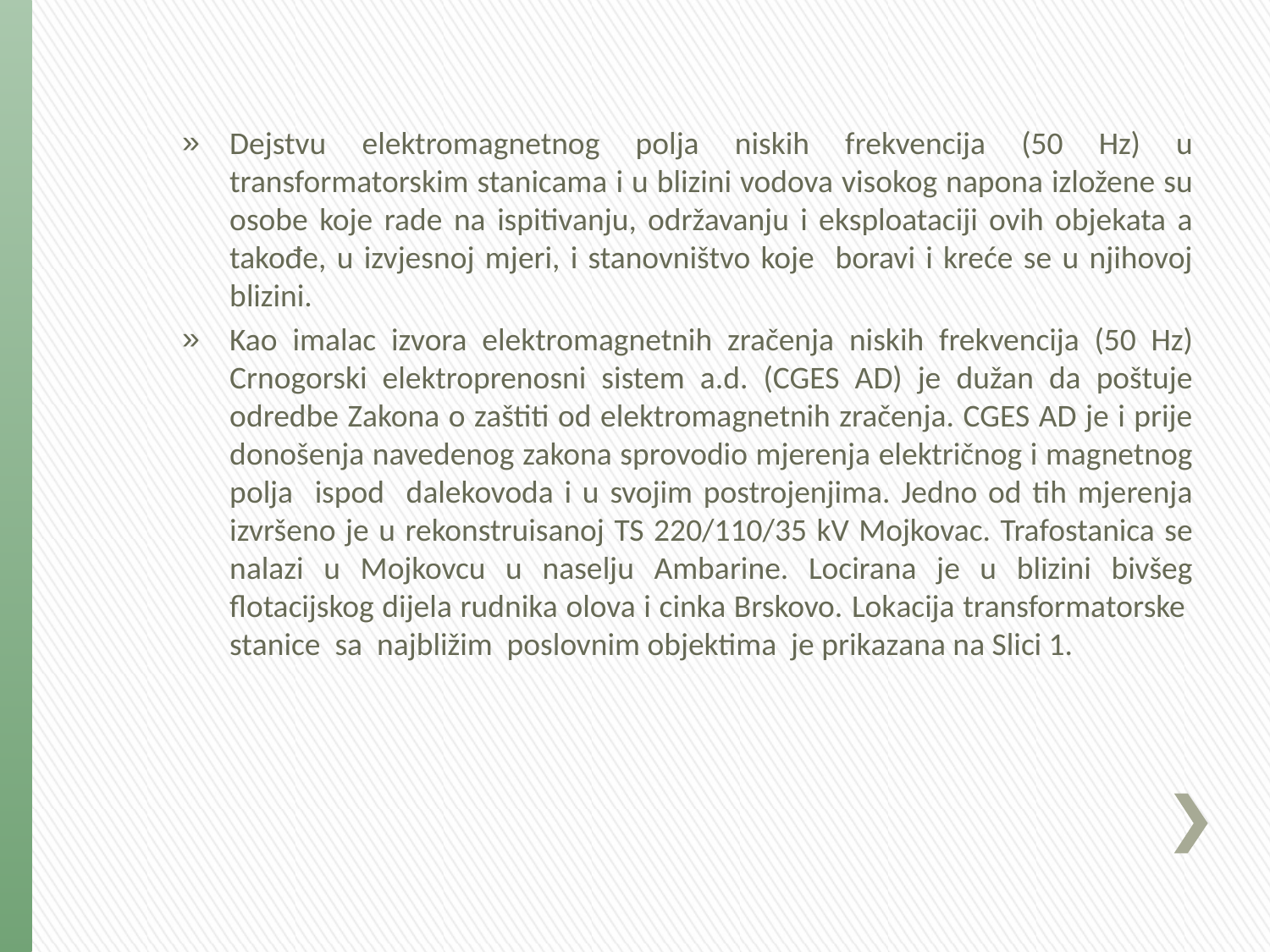

Dejstvu elektromagnetnog polja niskih frekvencija (50 Hz) u transformatorskim stanicama i u blizini vodova visokog napona izložene su osobe koje rade na ispitivanju, održavanju i eksploataciji ovih objekata a takođe, u izvjesnoj mjeri, i stanovništvo koje  boravi i kreće se u njihovoj blizini.
Kao imalac izvora elektromagnetnih zračenja niskih frekvencija (50 Hz) Crnogorski elektroprenosni sistem a.d. (CGES AD) je dužan da poštuje odredbe Zakona o zaštiti od elektromagnetnih zračenja. CGES AD je i prije donošenja navedenog zakona sprovodio mjerenja električnog i magnetnog polja  ispod  dalekovoda i u svojim postrojenjima. Jedno od tih mjerenja izvršeno je u rekonstruisanoj TS 220/110/35 kV Mojkovac. Trafostanica se nalazi u Mojkovcu u naselju Ambarine. Locirana je u blizini bivšeg flotacijskog dijela rudnika olova i cinka Brskovo. Lokаcijа trаnsformаtorske  stаnice  sа  nаjbližim  poslovnim objektimа  je prikаzаnа nа Slici 1.